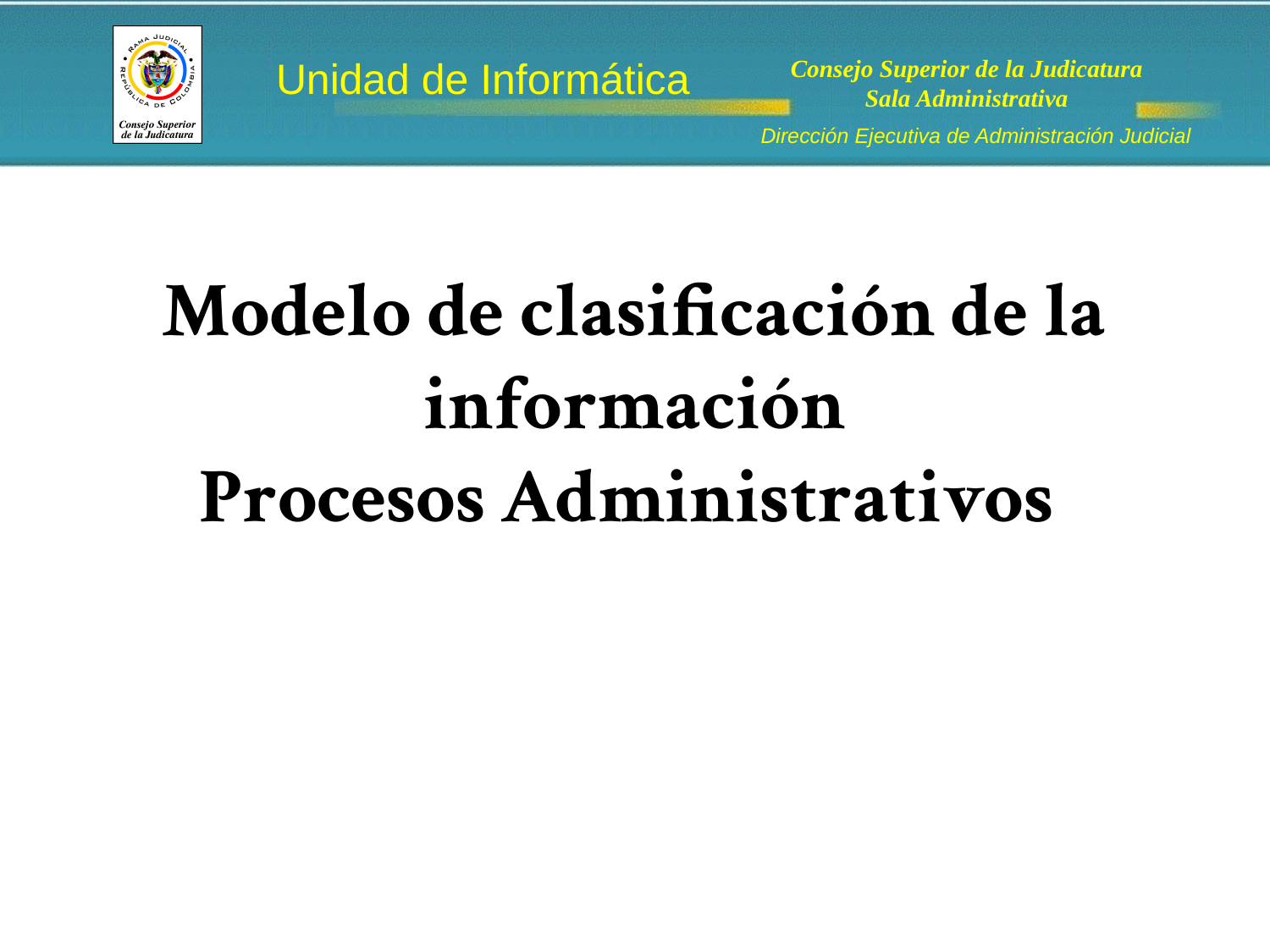

# Modelo de clasificación de la información Procesos Administrativos